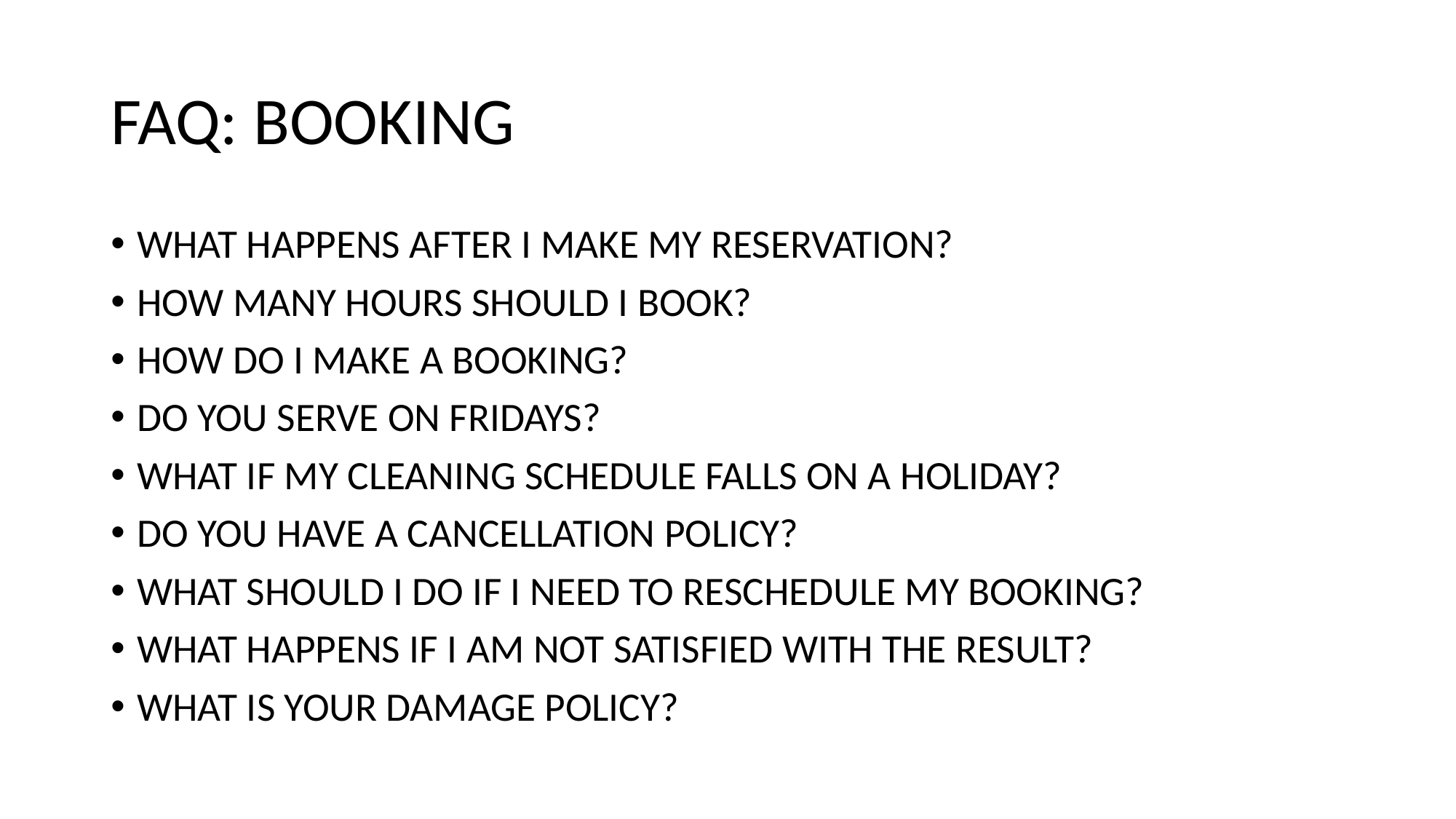

# FAQ: BOOKING
What happens after I make my reservation?
How many hours should I book?
How do I make a booking?
Do you serve on Fridays?
What if my cleaning schedule falls on a holiday?
Do you have a cancellation policy?
What should I do if I need to reschedule my booking?
What happens if I am not satisfied with the result?
What is your damage policy?